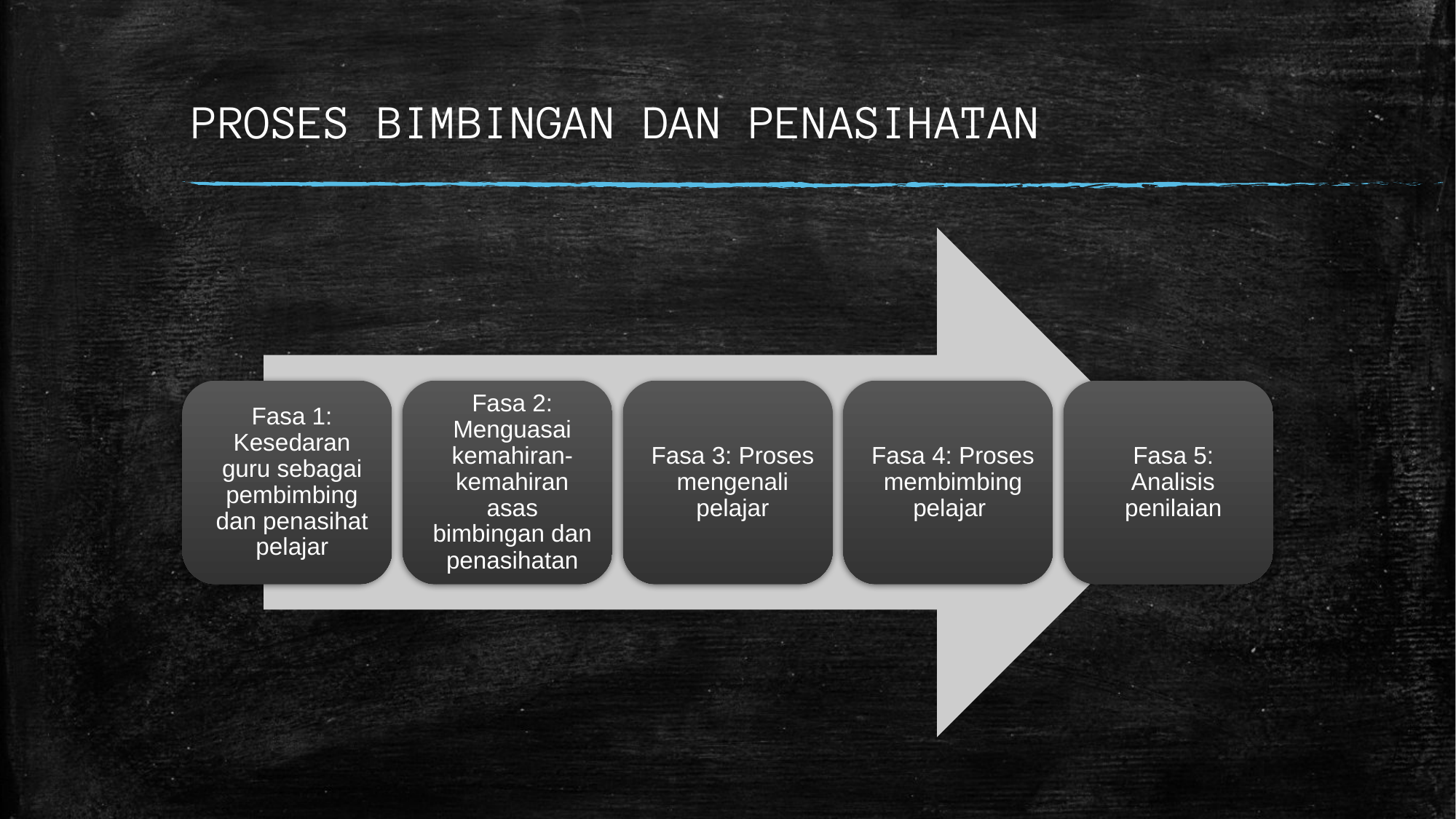

# PROSES BIMBINGAN DAN PENASIHATAN
Fasa 1: Kesedaran guru sebagai pembimbing dan penasihat pelajar
Fasa 2: Menguasai kemahiran-kemahiran asas bimbingan dan penasihatan
Fasa 3: Proses mengenali pelajar
Fasa 4: Proses membimbing pelajar
Fasa 5: Analisis penilaian